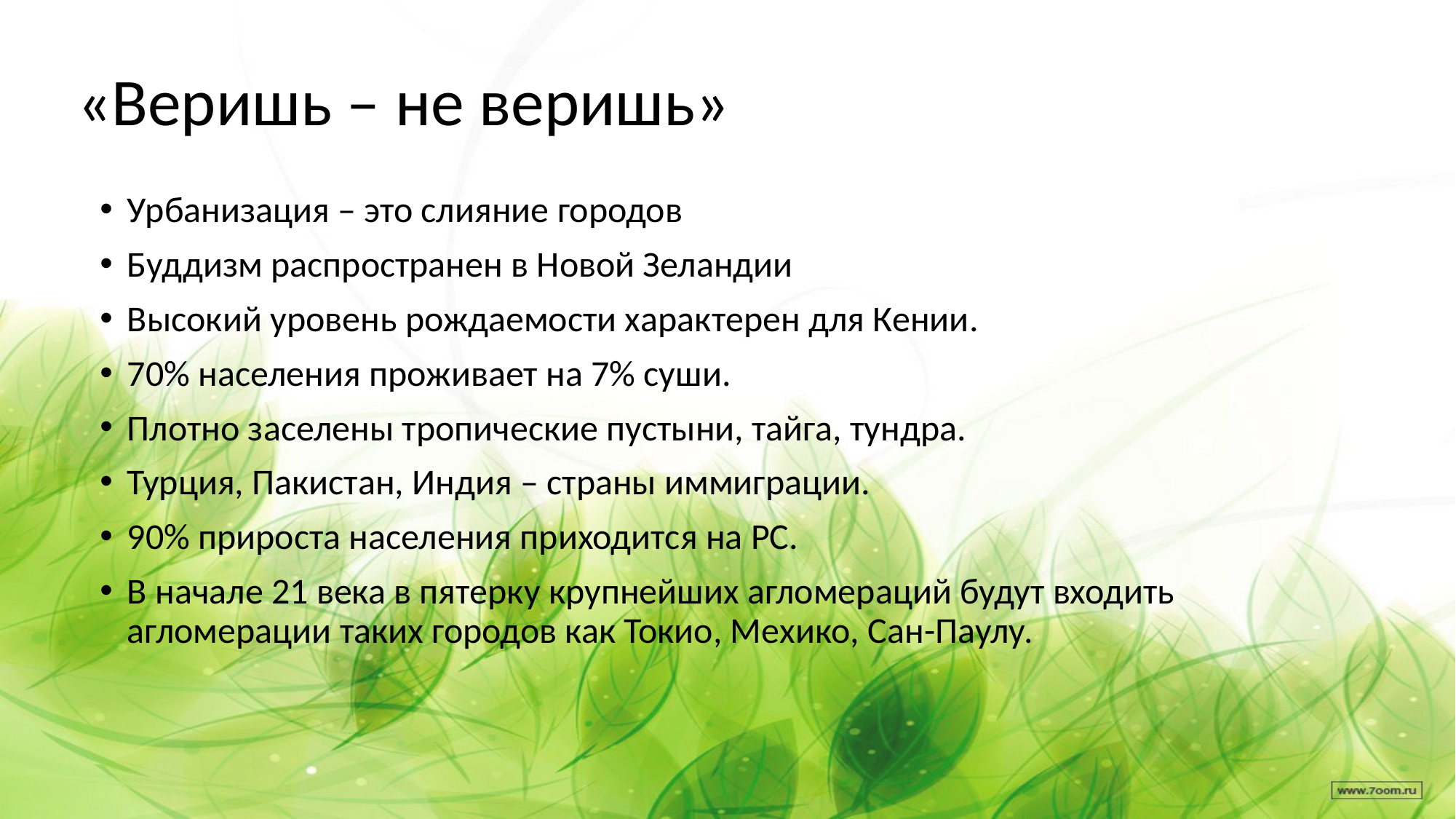

# «Веришь – не веришь»
Урбанизация – это слияние городов
Буддизм распространен в Новой Зеландии
Высокий уровень рождаемости характерен для Кении.
70% населения проживает на 7% суши.
Плотно заселены тропические пустыни, тайга, тундра.
Турция, Пакистан, Индия – страны иммиграции.
90% прироста населения приходится на РС.
В начале 21 века в пятерку крупнейших агломераций будут входить агломерации таких городов как Токио, Мехико, Сан-Паулу.